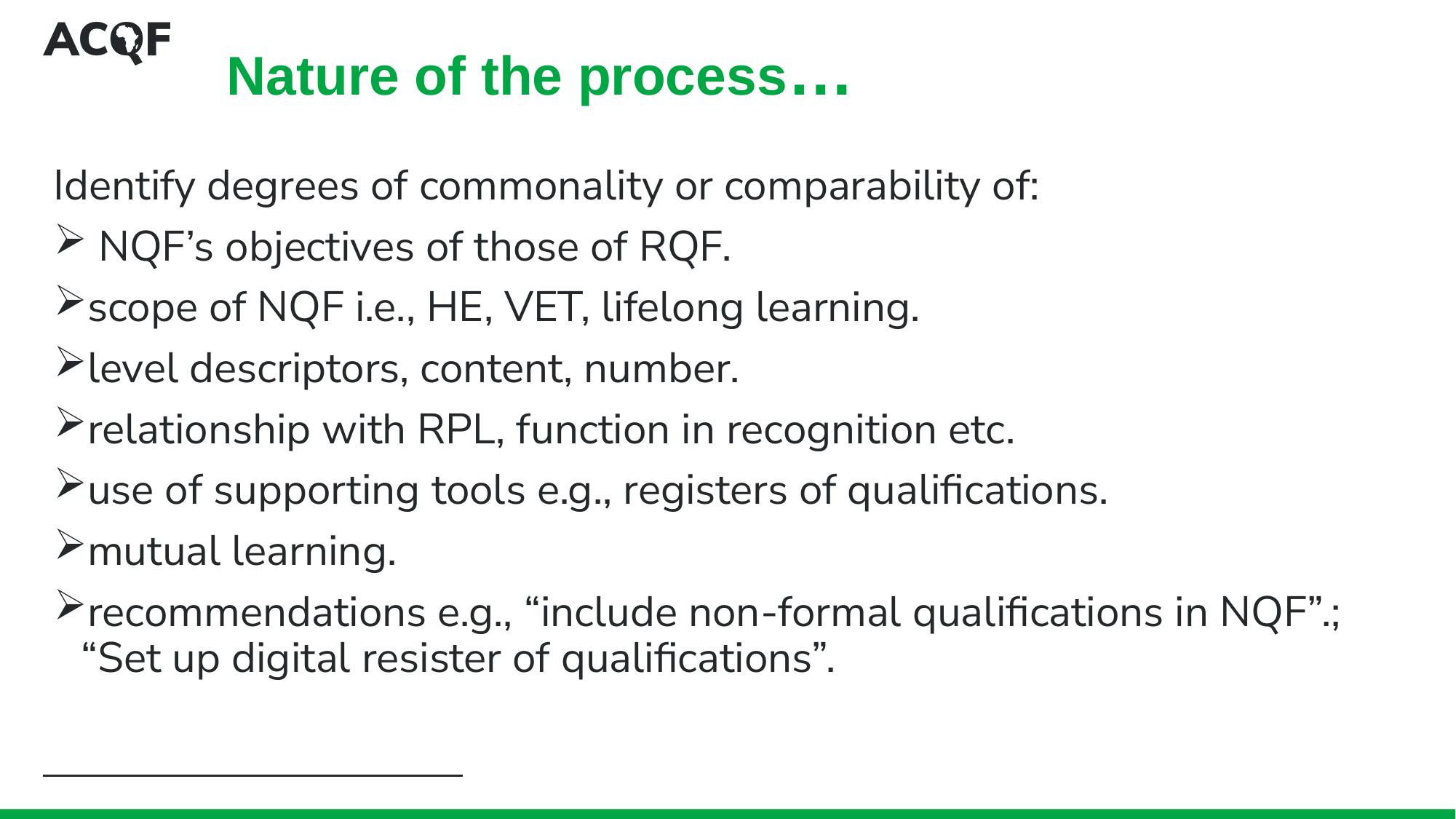

# Nature of the process…
Identify degrees of commonality or comparability of:
 NQF’s objectives of those of RQF.
scope of NQF i.e., HE, VET, lifelong learning.
level descriptors, content, number.
relationship with RPL, function in recognition etc.
use of supporting tools e.g., registers of qualifications.
mutual learning.
recommendations e.g., “include non-formal qualifications in NQF”.; “Set up digital resister of qualifications”.